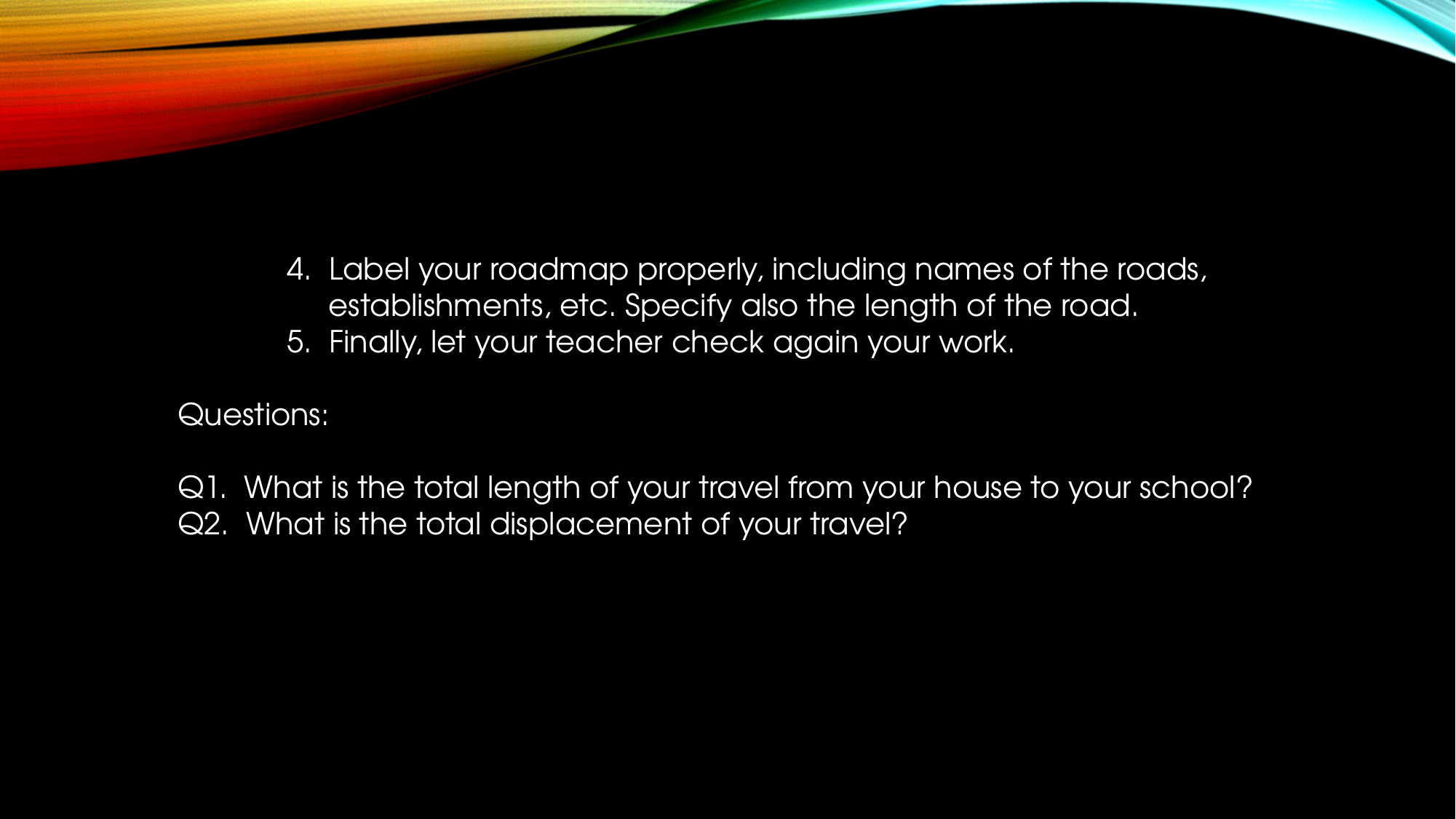

4.  Label your roadmap properly, including names of the roads,
	     establishments, etc. Specify also the length of the road.
	5.  Finally, let your teacher check again your work.

Questions:

Q1.  What is the total length of your travel from your house to your school?
Q2.  What is the total displacement of your travel?